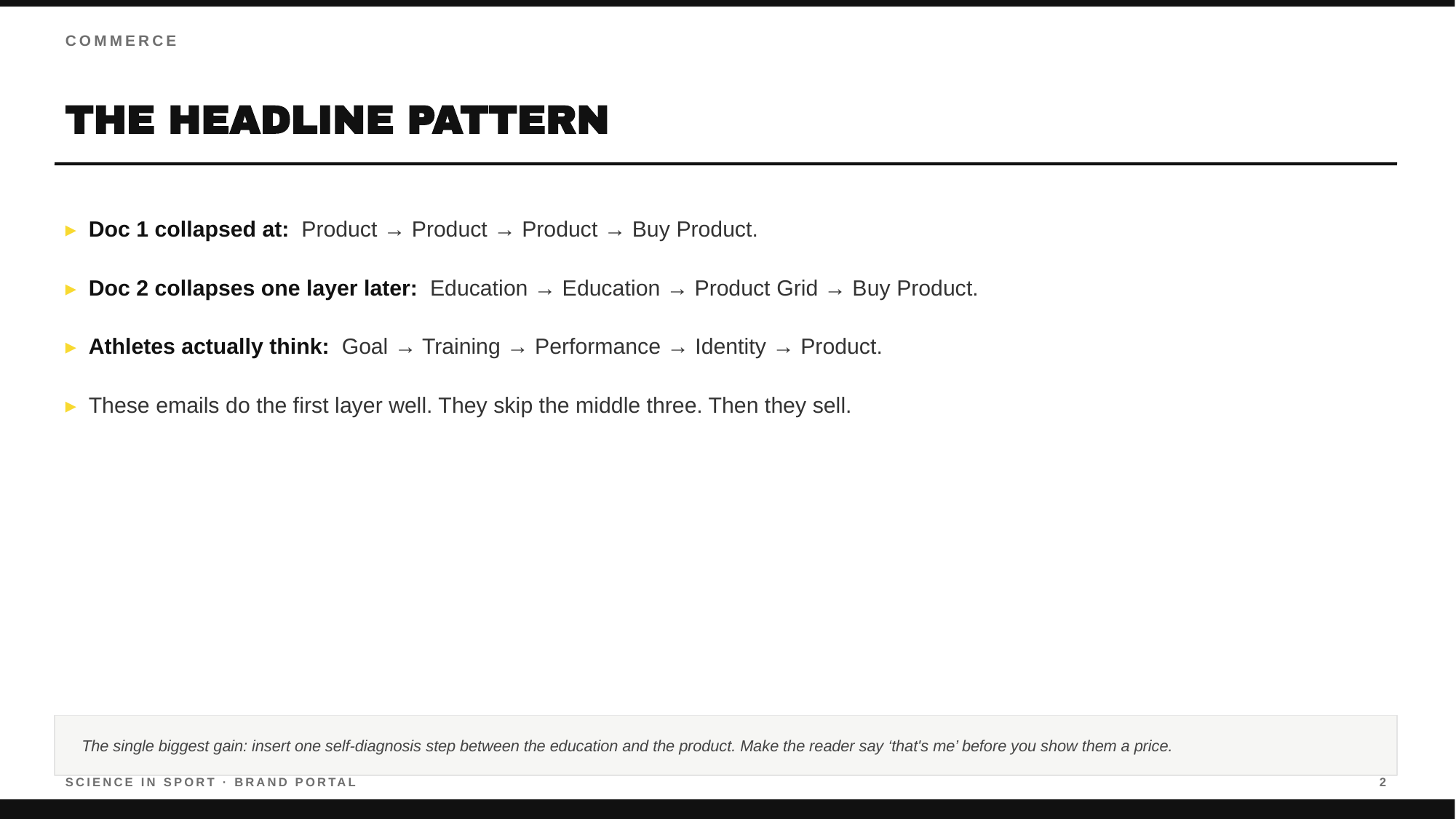

COMMERCE
THE HEADLINE PATTERN

▸  Doc 1 collapsed at:  Product → Product → Product → Buy Product.
▸  Doc 2 collapses one layer later:  Education → Education → Product Grid → Buy Product.
▸  Athletes actually think:  Goal → Training → Performance → Identity → Product.
▸  These emails do the first layer well. They skip the middle three. Then they sell.

The single biggest gain: insert one self-diagnosis step between the education and the product. Make the reader say ‘that's me’ before you show them a price.
SCIENCE IN SPORT · BRAND PORTAL
2